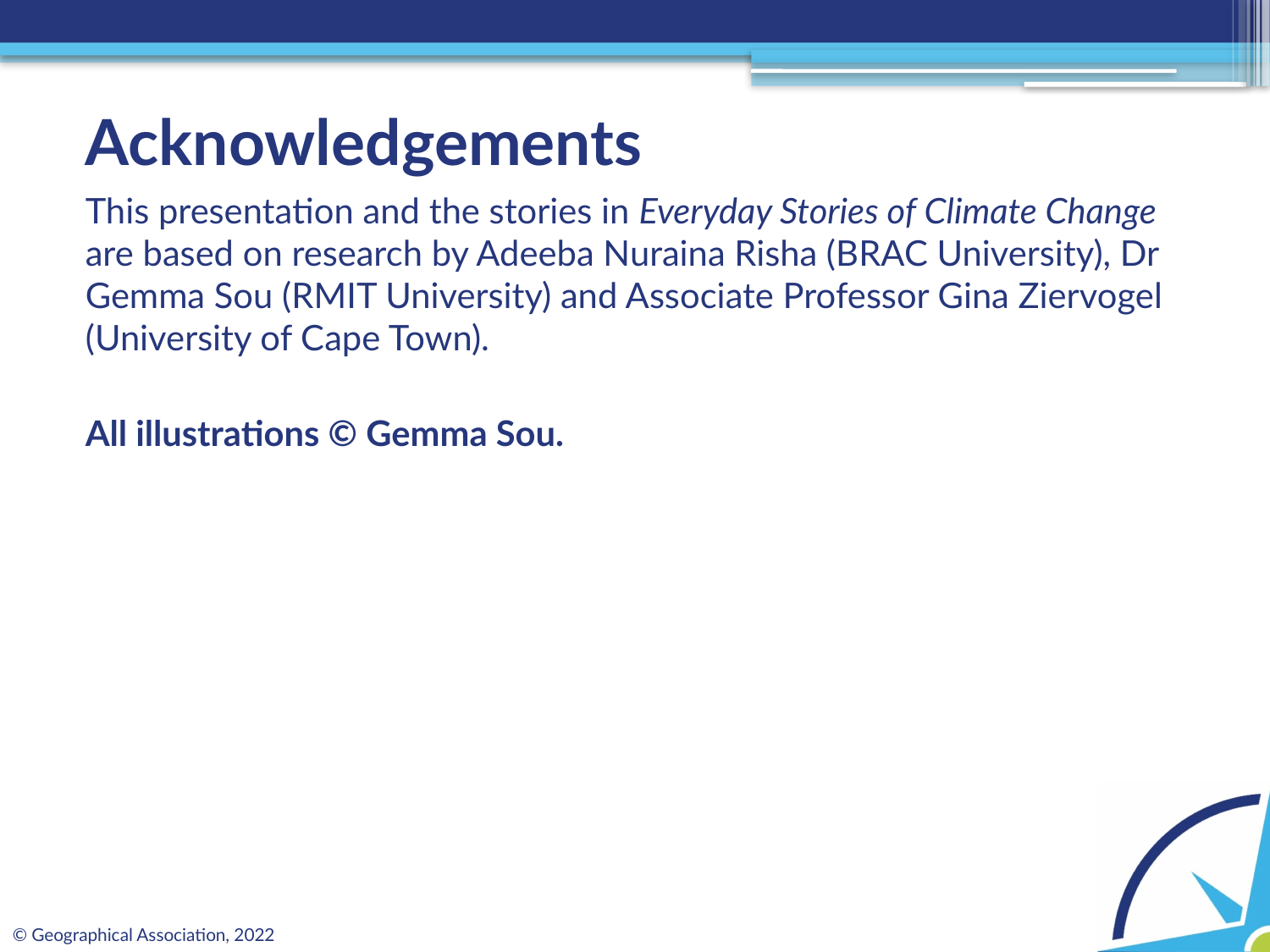

# Acknowledgements
This presentation and the stories in Everyday Stories of Climate Change are based on research by Adeeba Nuraina Risha (BRAC University), Dr Gemma Sou (RMIT University) and Associate Professor Gina Ziervogel (University of Cape Town).

All illustrations © Gemma Sou.